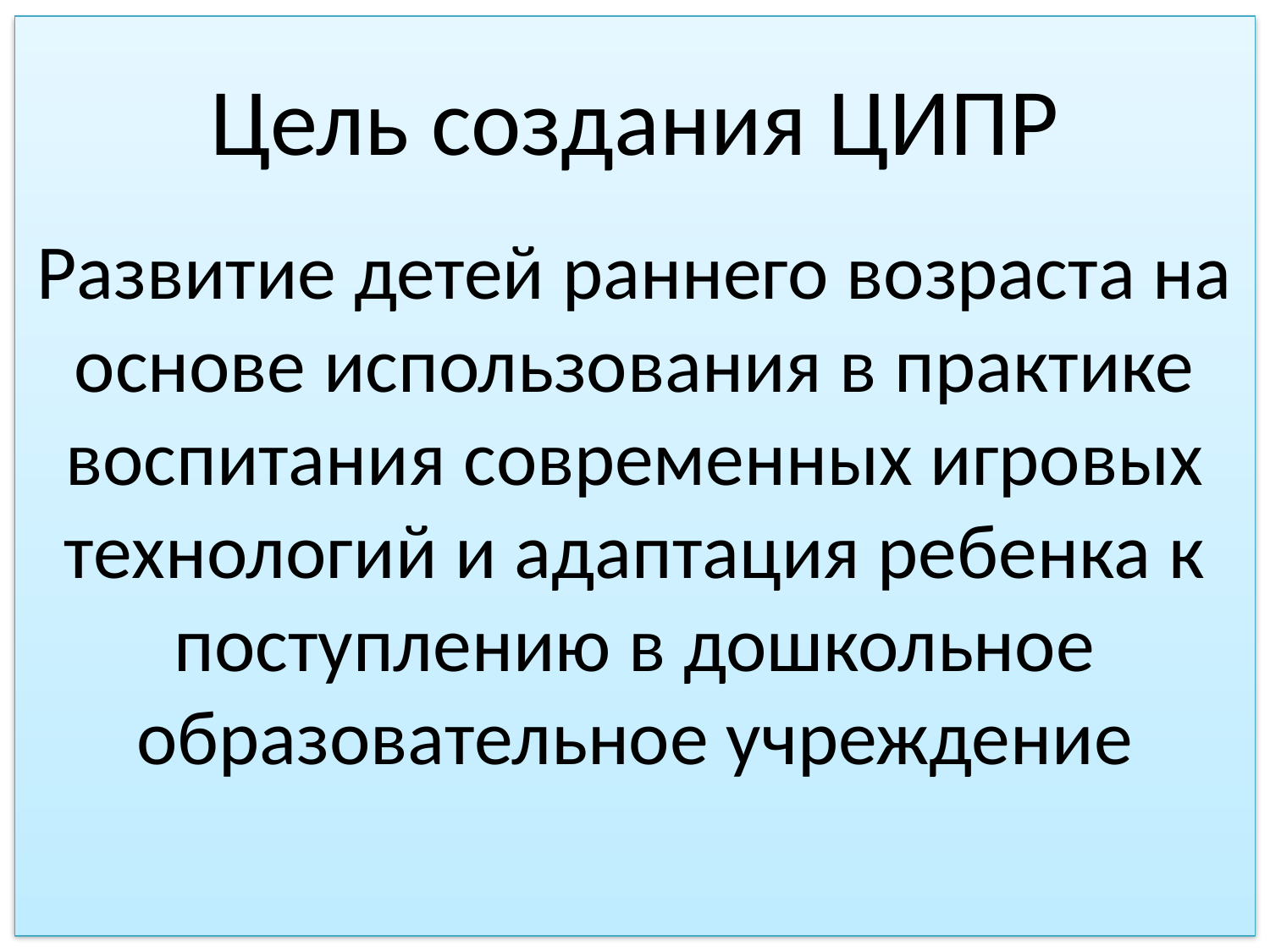

Развитие детей раннего возраста на основе использования в практике воспитания современных игровых технологий и адаптация ребенка к поступлению в дошкольное образовательное учреждение
# Цель создания ЦИПР